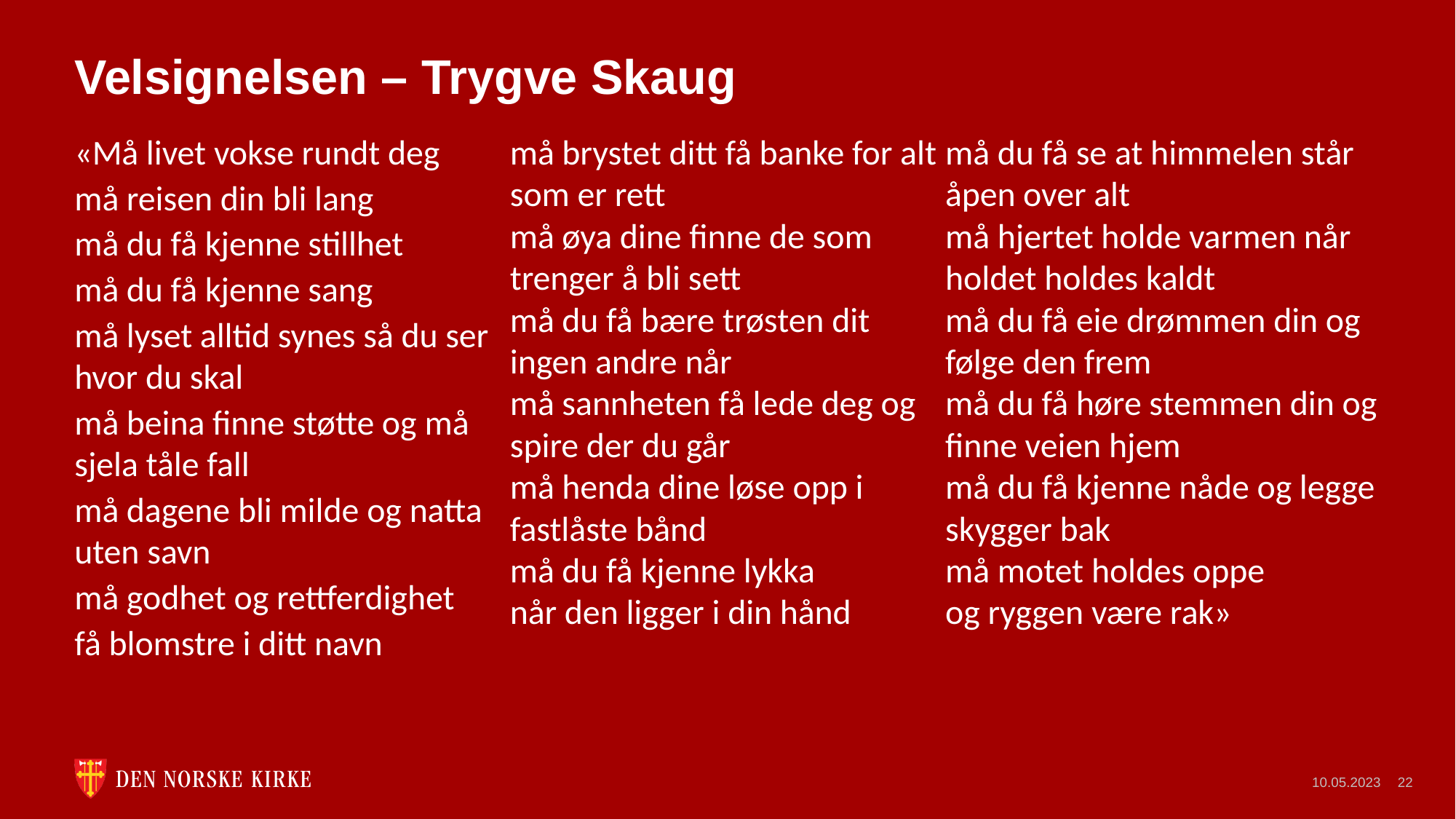

# Velsignelsen – Trygve Skaug
«Må livet vokse rundt deg
må reisen din bli lang
må du få kjenne stillhet
må du få kjenne sang
må lyset alltid synes så du ser hvor du skal
må beina finne støtte og må sjela tåle fall
må dagene bli milde og natta uten savn
må godhet og rettferdighet
få blomstre i ditt navn
må brystet ditt få banke for alt som er rett
må øya dine finne de som trenger å bli sett
må du få bære trøsten dit ingen andre når
må sannheten få lede deg og spire der du går
må henda dine løse opp i fastlåste bånd
må du få kjenne lykka
når den ligger i din hånd

må du få se at himmelen står åpen over alt
må hjertet holde varmen når holdet holdes kaldt
må du få eie drømmen din og følge den frem
må du få høre stemmen din og finne veien hjem
må du få kjenne nåde og legge skygger bak
må motet holdes oppe
og ryggen være rak»

10.05.2023
22